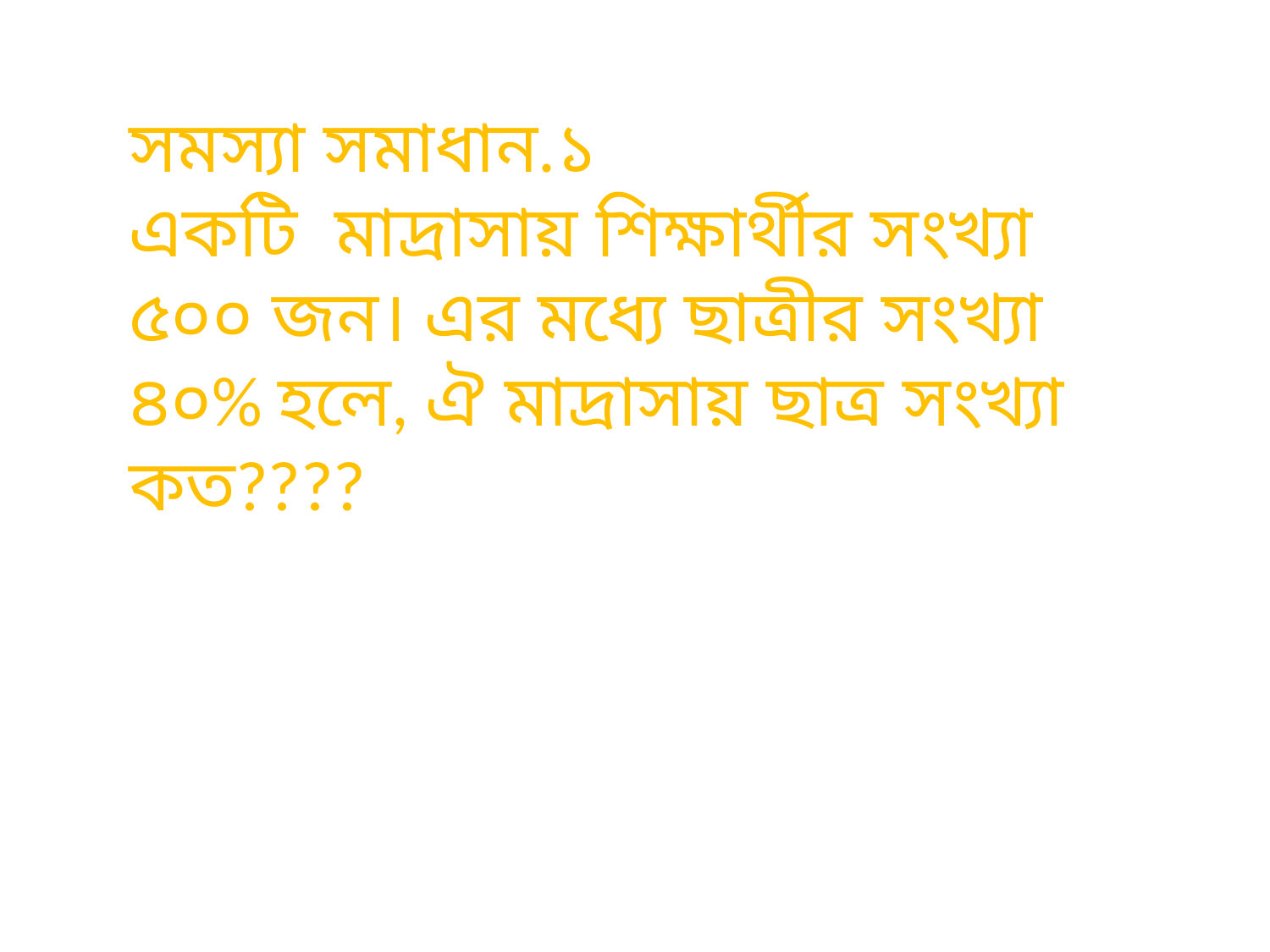

সমস্যা সমাধান.১
একটি  মাদ্রাসায় শিক্ষার্থীর সংখ্যা ৫০০ জন। এর মধ্যে ছাত্রীর সংখ্যা ৪০% হলে, ঐ মাদ্রাসায় ছাত্র সংখ্যা কত????